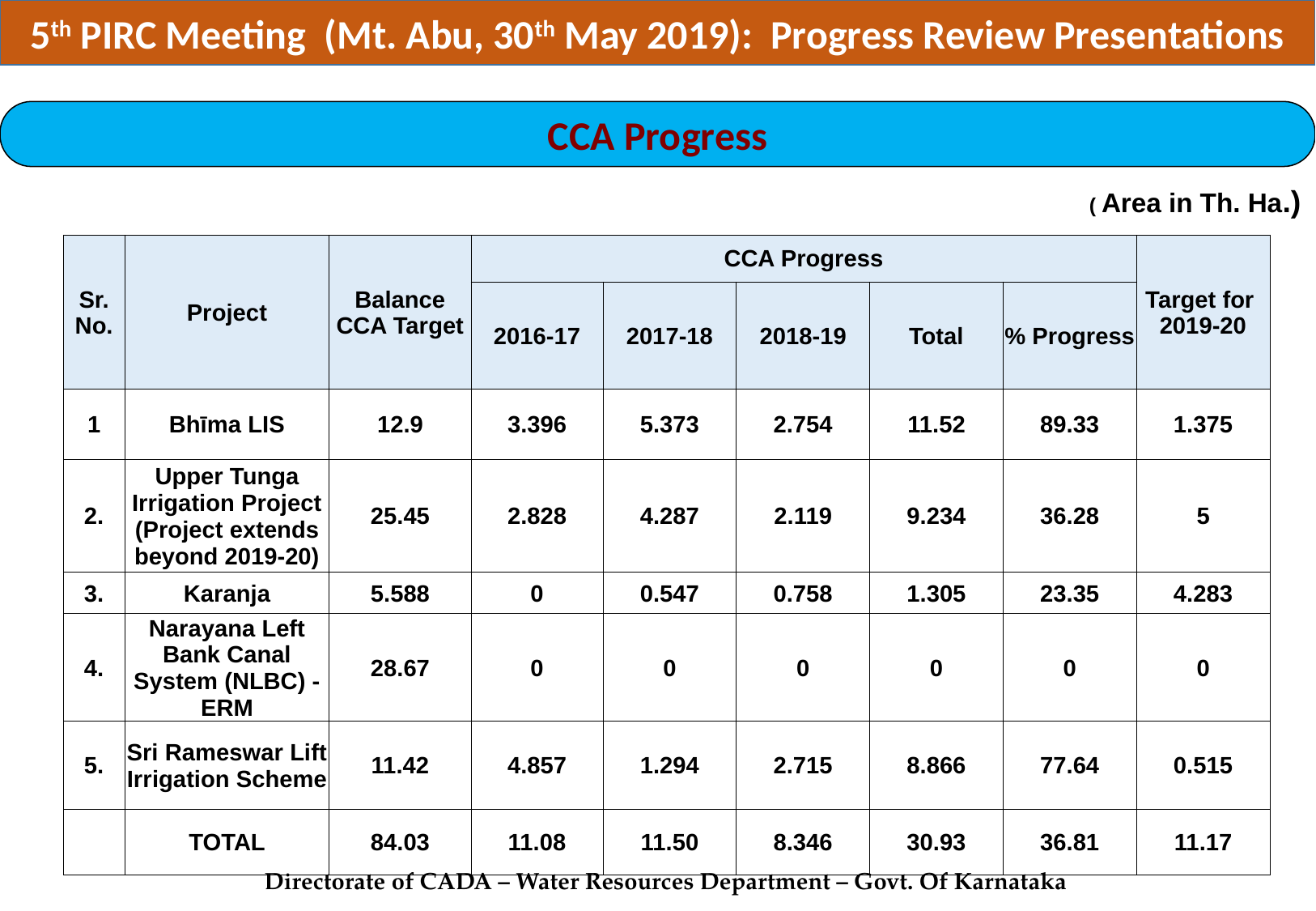

5th PIRC Meeting  (Mt. Abu, 30th May 2019):  Progress Review Presentations
CCA Progress
( Area in Th. Ha.)
| Sr. No. | Project | Balance CCA Target | CCA Progress |  |  |  |  | Target for 2019-20 |
| --- | --- | --- | --- | --- | --- | --- | --- | --- |
|  |  |  | 2016-17 | 2017-18 | 2018-19 | Total | % Progress |  |
| 1 | Bhīma LIS | 12.9 | 3.396 | 5.373 | 2.754 | 11.52 | 89.33 | 1.375 |
| 2. | Upper Tunga Irrigation Project (Project extends beyond 2019-20) | 25.45 | 2.828 | 4.287 | 2.119 | 9.234 | 36.28 | 5 |
| 3. | Karanja | 5.588 | 0 | 0.547 | 0.758 | 1.305 | 23.35 | 4.283 |
| 4. | Narayana Left Bank Canal System (NLBC) - ERM | 28.67 | 0 | 0 | 0 | 0 | 0 | 0 |
| 5. | Sri Rameswar Lift Irrigation Scheme | 11.42 | 4.857 | 1.294 | 2.715 | 8.866 | 77.64 | 0.515 |
|  | TOTAL | 84.03 | 11.08 | 11.50 | 8.346 | 30.93 | 36.81 | 11.17 |
Directorate of CADA – Water Resources Department – Govt. Of Karnataka